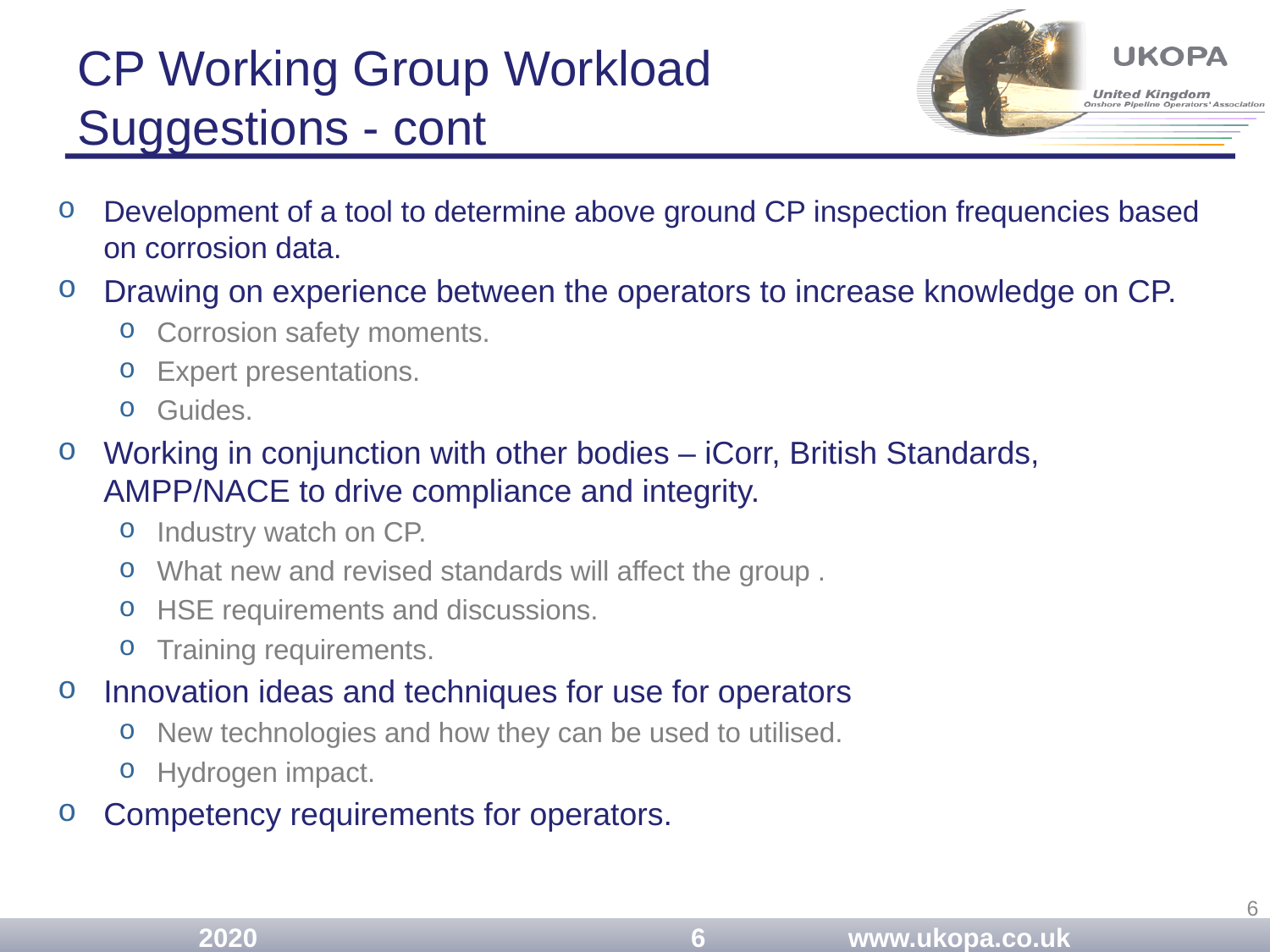

# CP Working Group Workload Suggestions - cont
Development of a tool to determine above ground CP inspection frequencies based on corrosion data.
Drawing on experience between the operators to increase knowledge on CP.
Corrosion safety moments.
Expert presentations.
Guides.
Working in conjunction with other bodies – iCorr, British Standards, AMPP/NACE to drive compliance and integrity.
Industry watch on CP.
What new and revised standards will affect the group .
HSE requirements and discussions.
Training requirements.
Innovation ideas and techniques for use for operators
New technologies and how they can be used to utilised.
Hydrogen impact.
Competency requirements for operators.
6